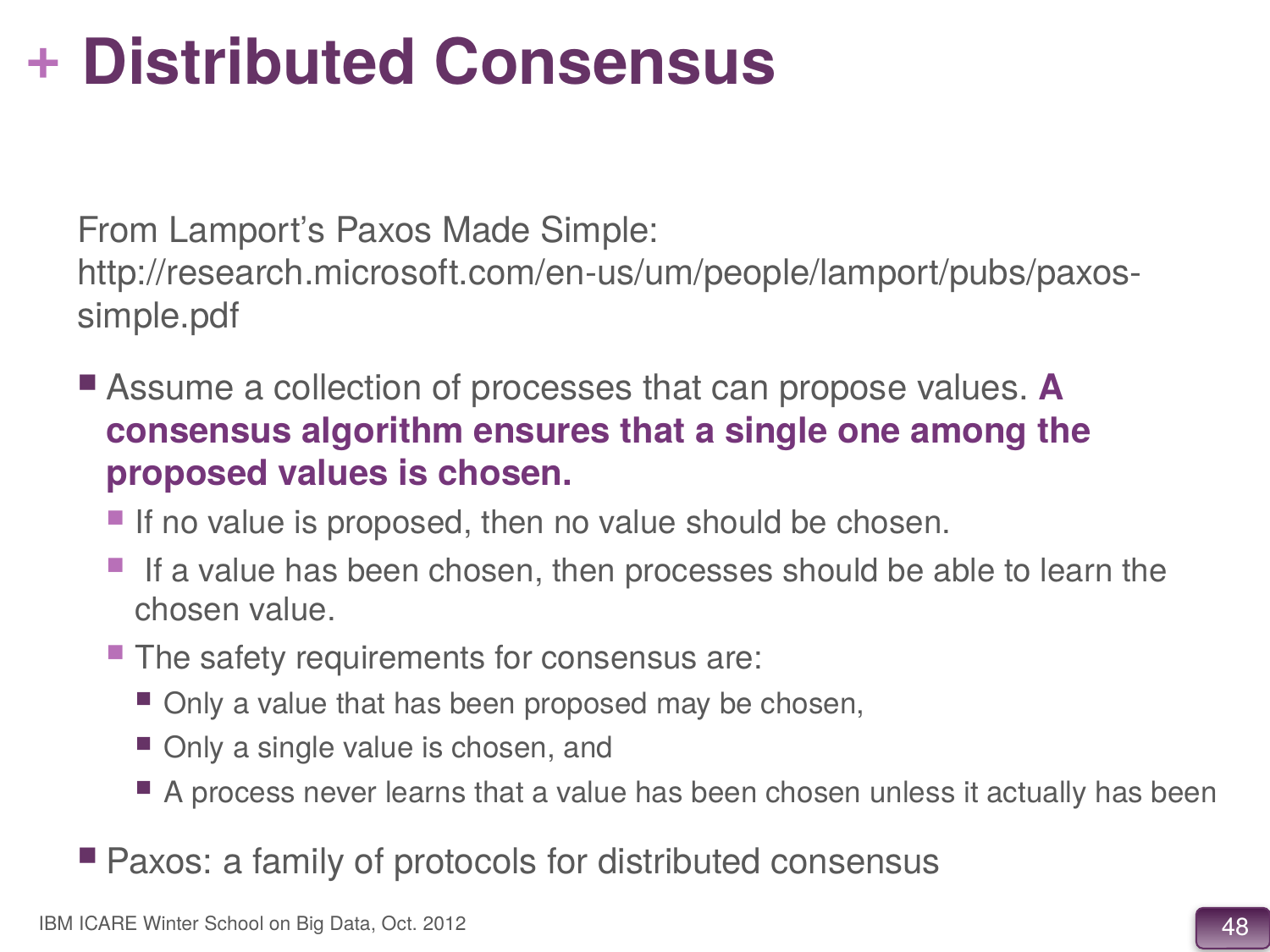

# Distributed Consensus
From Lamport’s Paxos Made Simple:
http://research.microsoft.com/en-us/um/people/lamport/pubs/paxos-simple.pdf
Assume a collection of processes that can propose values. A consensus algorithm ensures that a single one among the proposed values is chosen.
If no value is proposed, then no value should be chosen.
 If a value has been chosen, then processes should be able to learn the chosen value.
The safety requirements for consensus are:
Only a value that has been proposed may be chosen,
Only a single value is chosen, and
A process never learns that a value has been chosen unless it actually has been
Paxos: a family of protocols for distributed consensus
IBM ICARE Winter School on Big Data, Oct. 2012